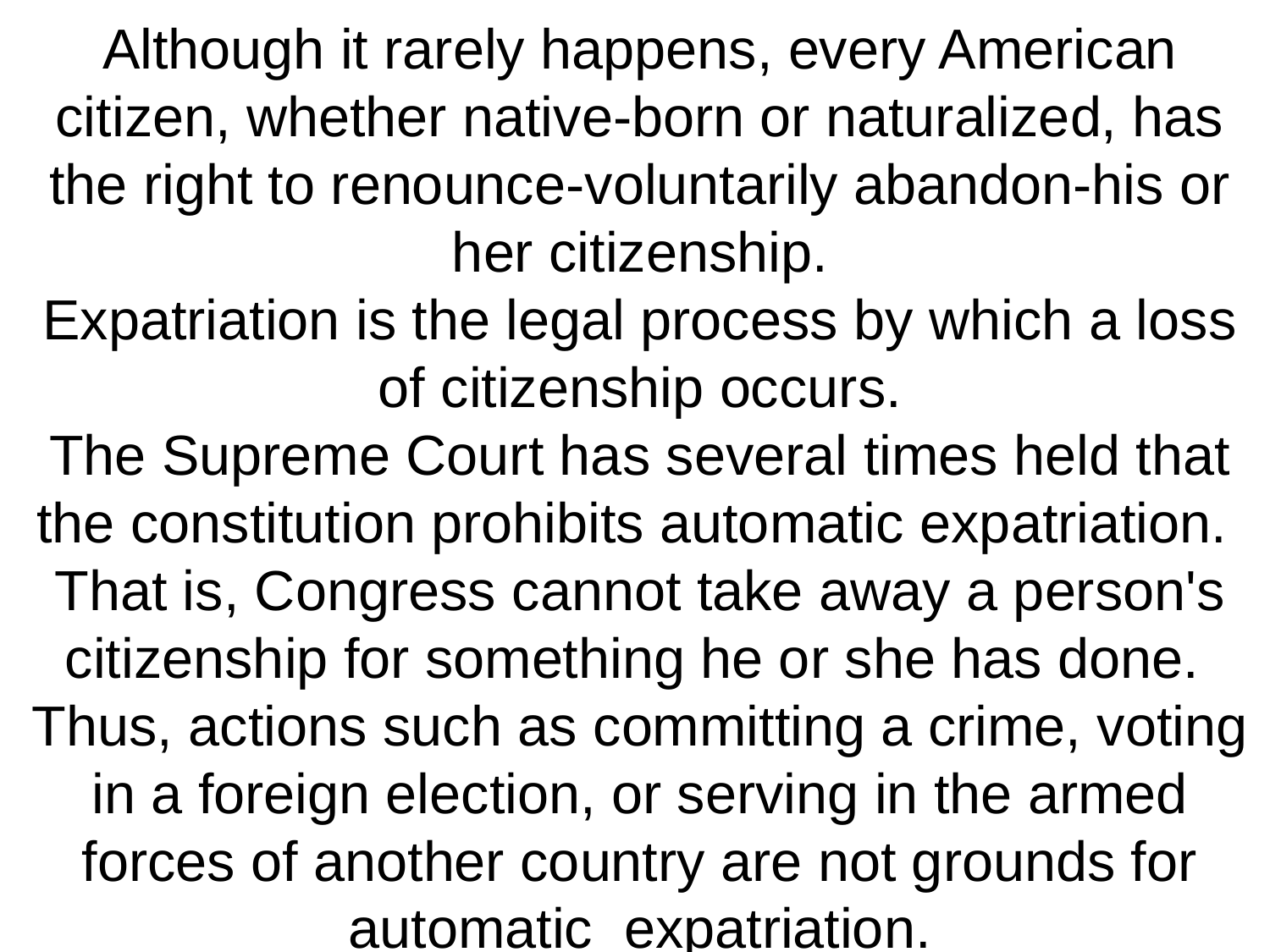

Although it rarely happens, every American citizen, whether native-born or naturalized, has the right to renounce-voluntarily abandon-his or her citizenship.
Expatriation is the legal process by which a loss of citizenship occurs.
The Supreme Court has several times held that the constitution prohibits automatic expatriation.  That is, Congress cannot take away a person's citizenship for something he or she has done.  Thus, actions such as committing a crime, voting in a foreign election, or serving in the armed forces of another country are not grounds for automatic  expatriation.